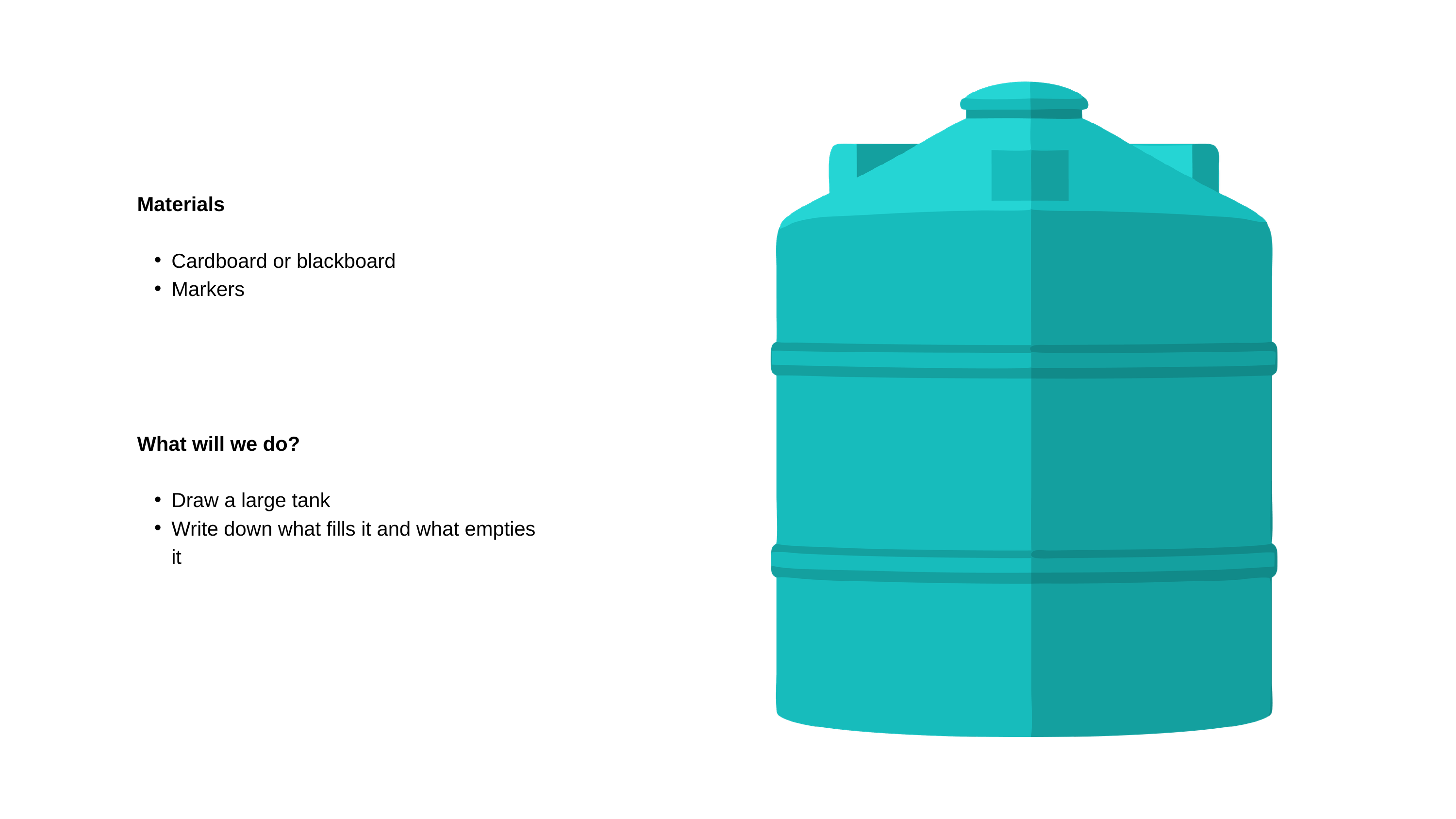

Materials

Cardboard or blackboard
Markers
What will we do?

Draw a large tank
Write down what fills it and what empties it